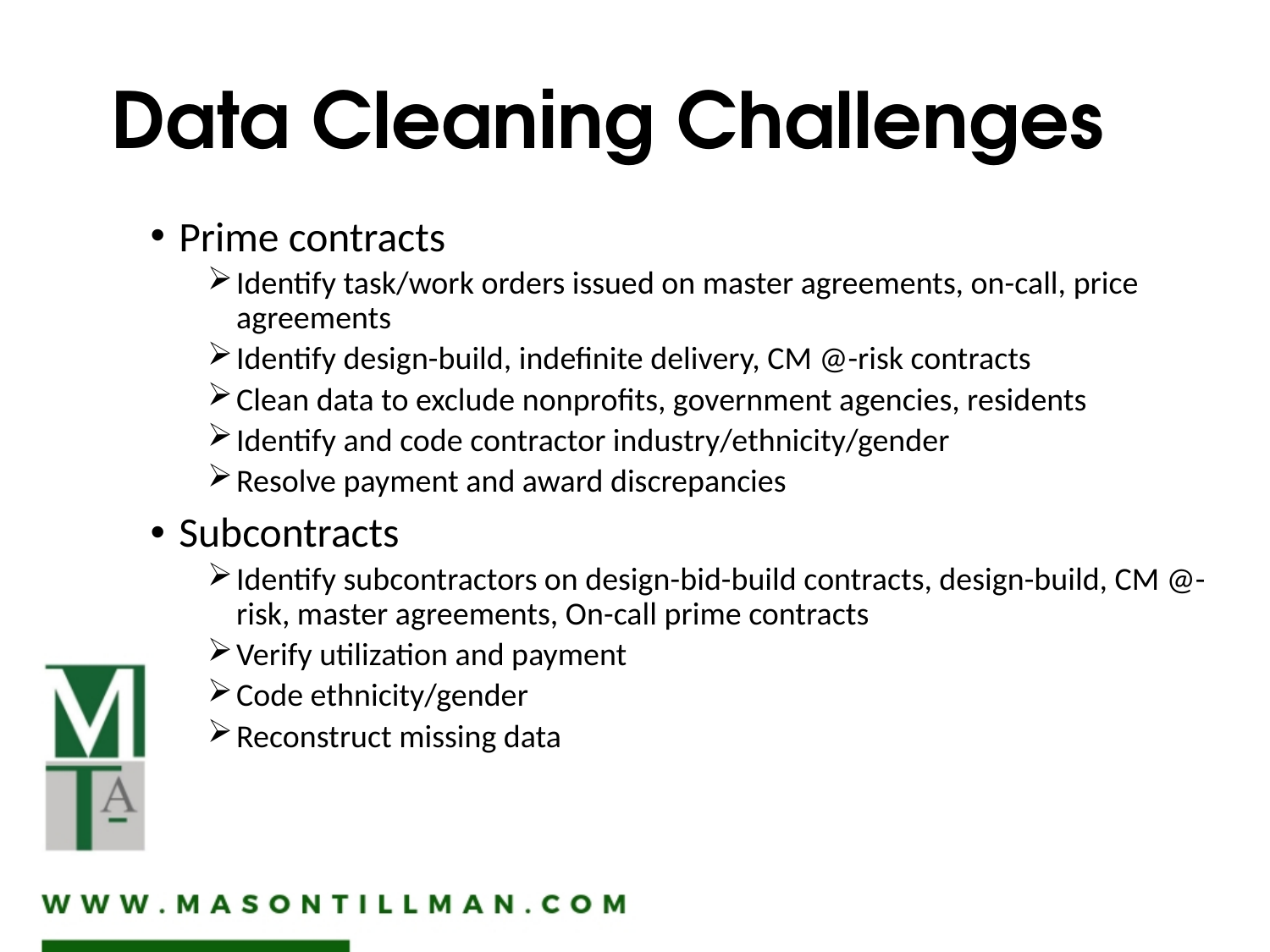

# Data Cleaning Challenges
Prime contracts
Identify task/work orders issued on master agreements, on-call, price agreements
Identify design-build, indefinite delivery, CM @-risk contracts
Clean data to exclude nonprofits, government agencies, residents
Identify and code contractor industry/ethnicity/gender
Resolve payment and award discrepancies
Subcontracts
Identify subcontractors on design-bid-build contracts, design-build, CM @-risk, master agreements, On-call prime contracts
Verify utilization and payment
Code ethnicity/gender
Reconstruct missing data